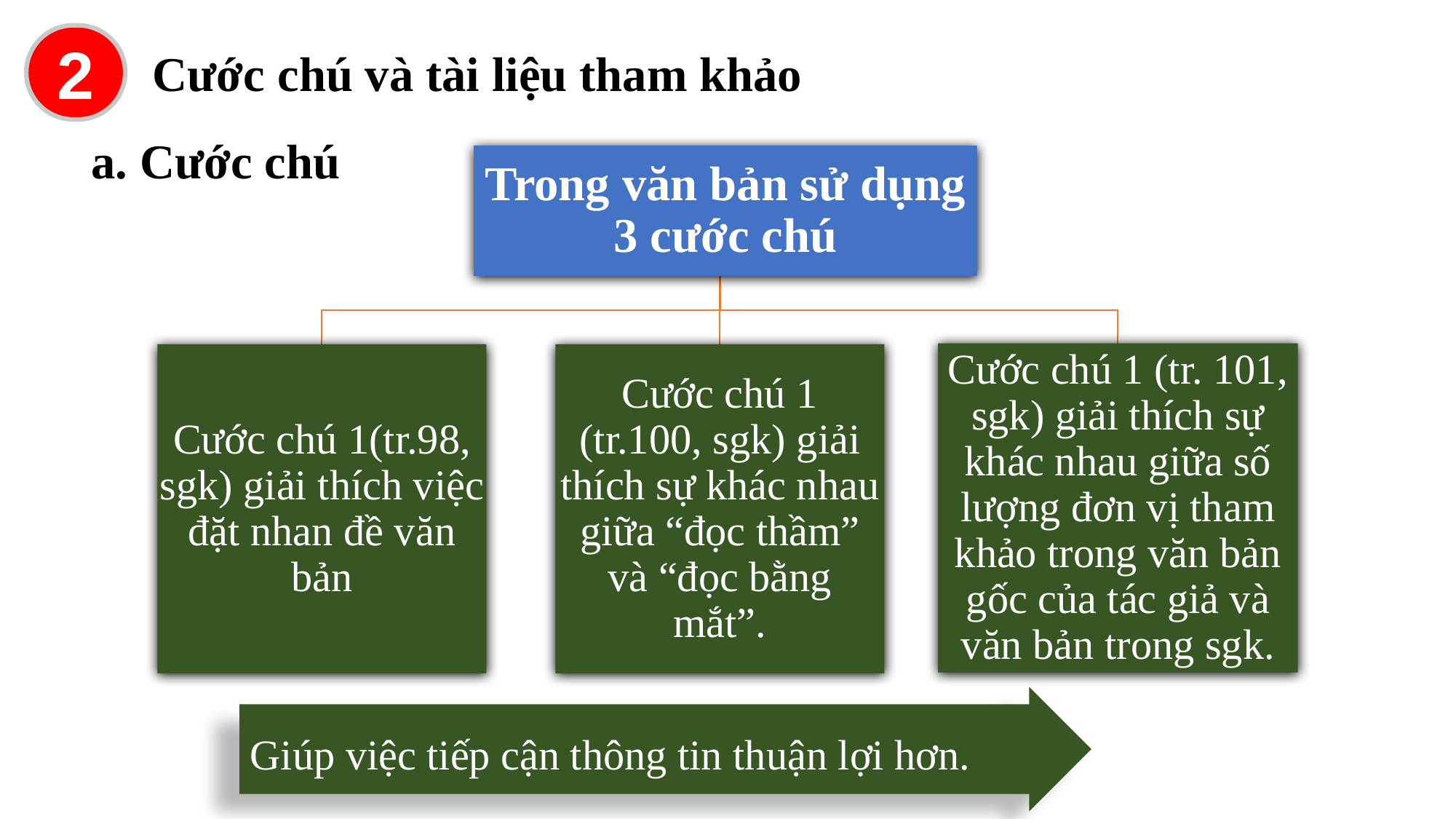

2
Cước chú và tài liệu tham khảo
a. Cước chú
Trong văn bản sử dụng 3 cước chú

Cước chú 1 (tr. 101, sgk) giải thích sự khác nhau giữa số lượng đơn vị tham khảo trong văn bản gốc của tác giả và văn bản trong sgk.
Cước chú 1(tr.98, sgk) giải thích việc đặt nhan đề văn bản
Cước chú 1 (tr.100, sgk) giải thích sự khác nhau giữa “đọc thầm” và “đọc bằng mắt”.
Giúp việc tiếp cận thông tin thuận lợi hơn.